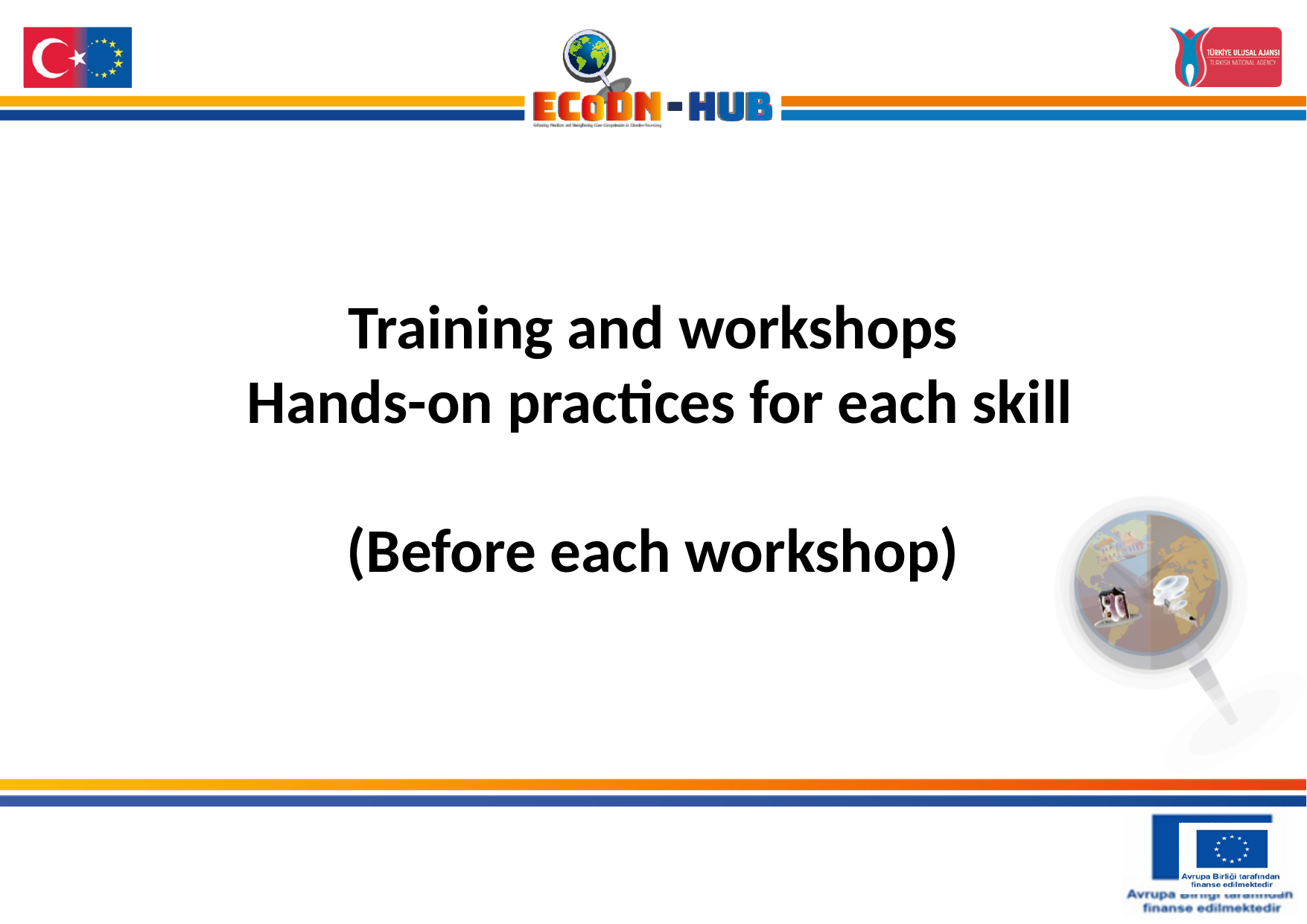

# Training and workshops Hands-on practices for each skill (Before each workshop)